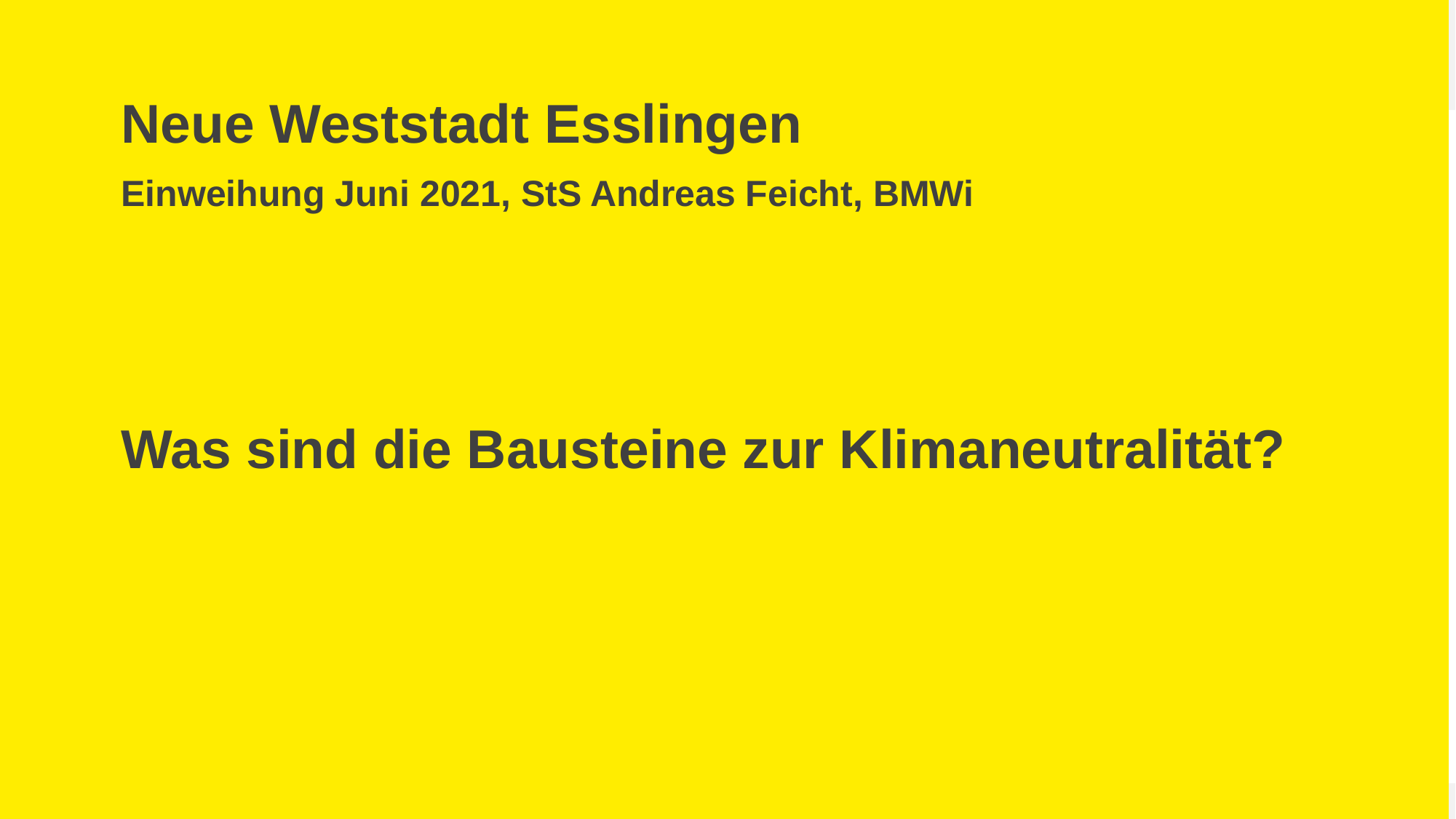

#
Neue Weststadt Esslingen
Einweihung Juni 2021, StS Andreas Feicht, BMWi

Was sind die Bausteine zur Klimaneutralität?